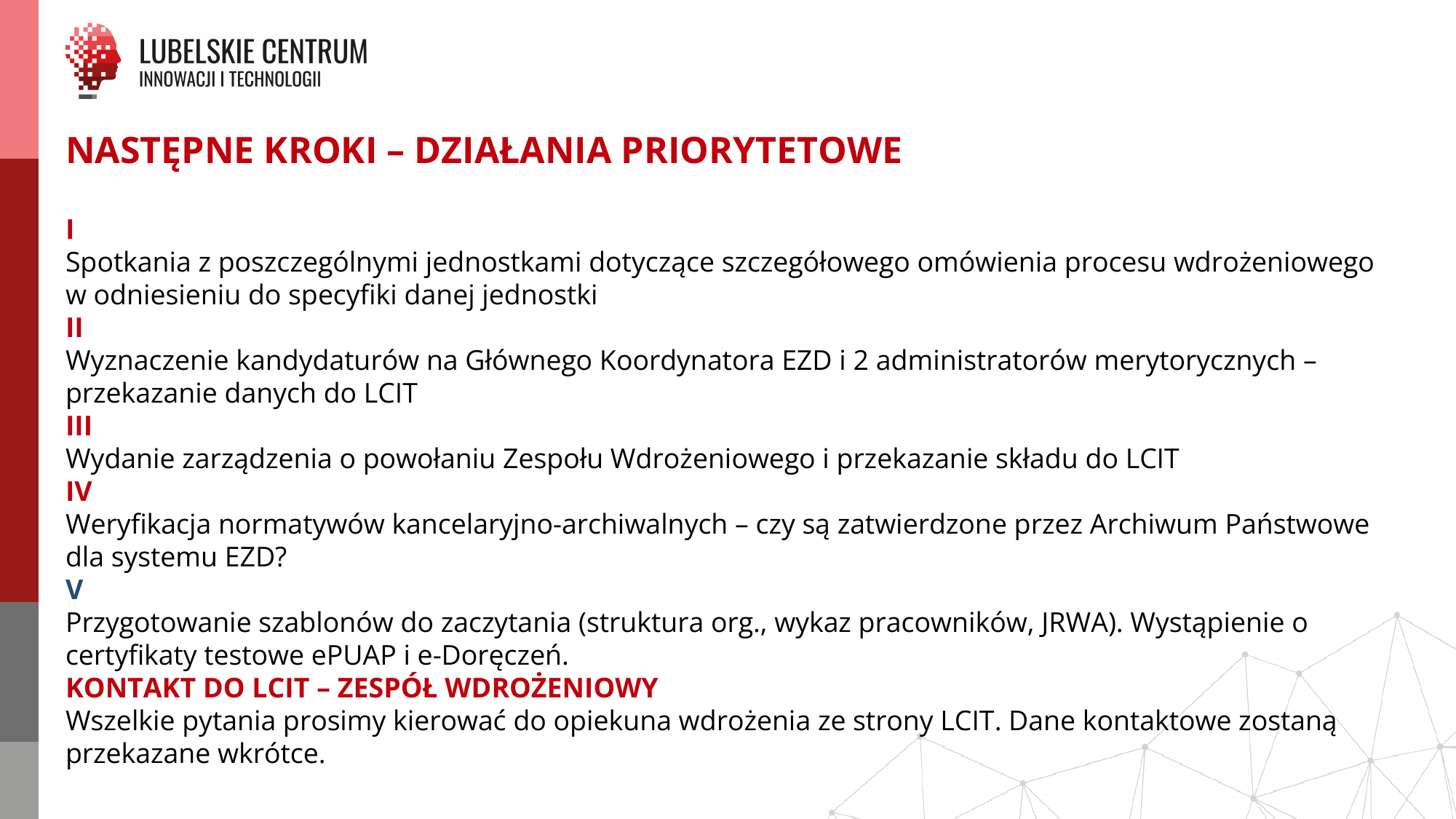

NASTĘPNE KROKI – DZIAŁANIA PRIORYTETOWE
I
Spotkania z poszczególnymi jednostkami dotyczące szczegółowego omówienia procesu wdrożeniowego w odniesieniu do specyfiki danej jednostki
II
Wyznaczenie kandydaturów na Głównego Koordynatora EZD i 2 administratorów merytorycznych – przekazanie danych do LCIT
III
Wydanie zarządzenia o powołaniu Zespołu Wdrożeniowego i przekazanie składu do LCIT
IV
Weryfikacja normatywów kancelaryjno-archiwalnych – czy są zatwierdzone przez Archiwum Państwowe dla systemu EZD?
V
Przygotowanie szablonów do zaczytania (struktura org., wykaz pracowników, JRWA). Wystąpienie o certyfikaty testowe ePUAP i e-Doręczeń.
KONTAKT DO LCIT – ZESPÓŁ WDROŻENIOWY
Wszelkie pytania prosimy kierować do opiekuna wdrożenia ze strony LCIT. Dane kontaktowe zostaną przekazane wkrótce.